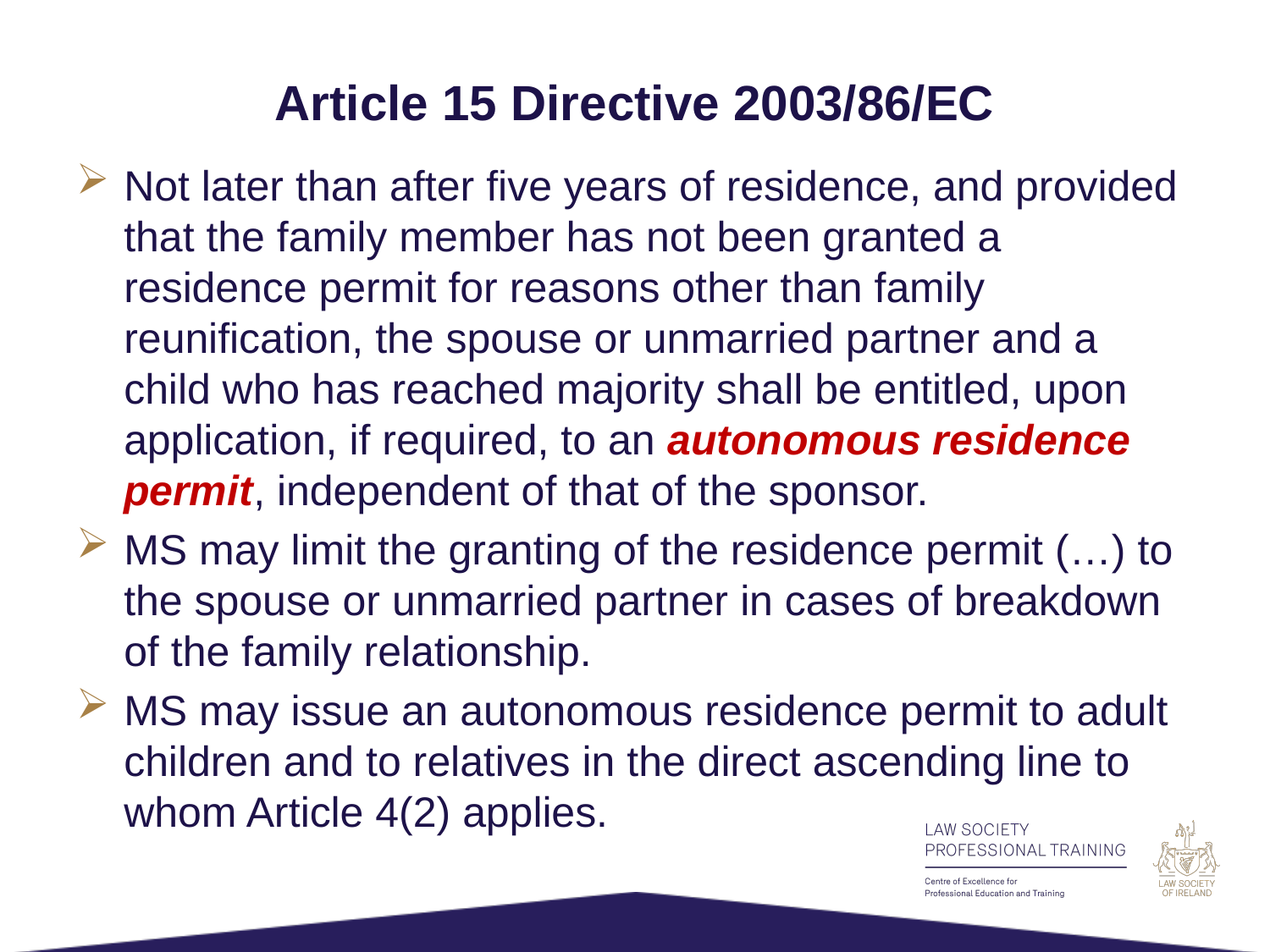

# Article 15 Directive 2003/86/EC
Not later than after five years of residence, and provided that the family member has not been granted a residence permit for reasons other than family reunification, the spouse or unmarried partner and a child who has reached majority shall be entitled, upon application, if required, to an autonomous residence permit, independent of that of the sponsor.
MS may limit the granting of the residence permit (…) to the spouse or unmarried partner in cases of breakdown of the family relationship.
MS may issue an autonomous residence permit to adult children and to relatives in the direct ascending line to whom Article 4(2) applies.